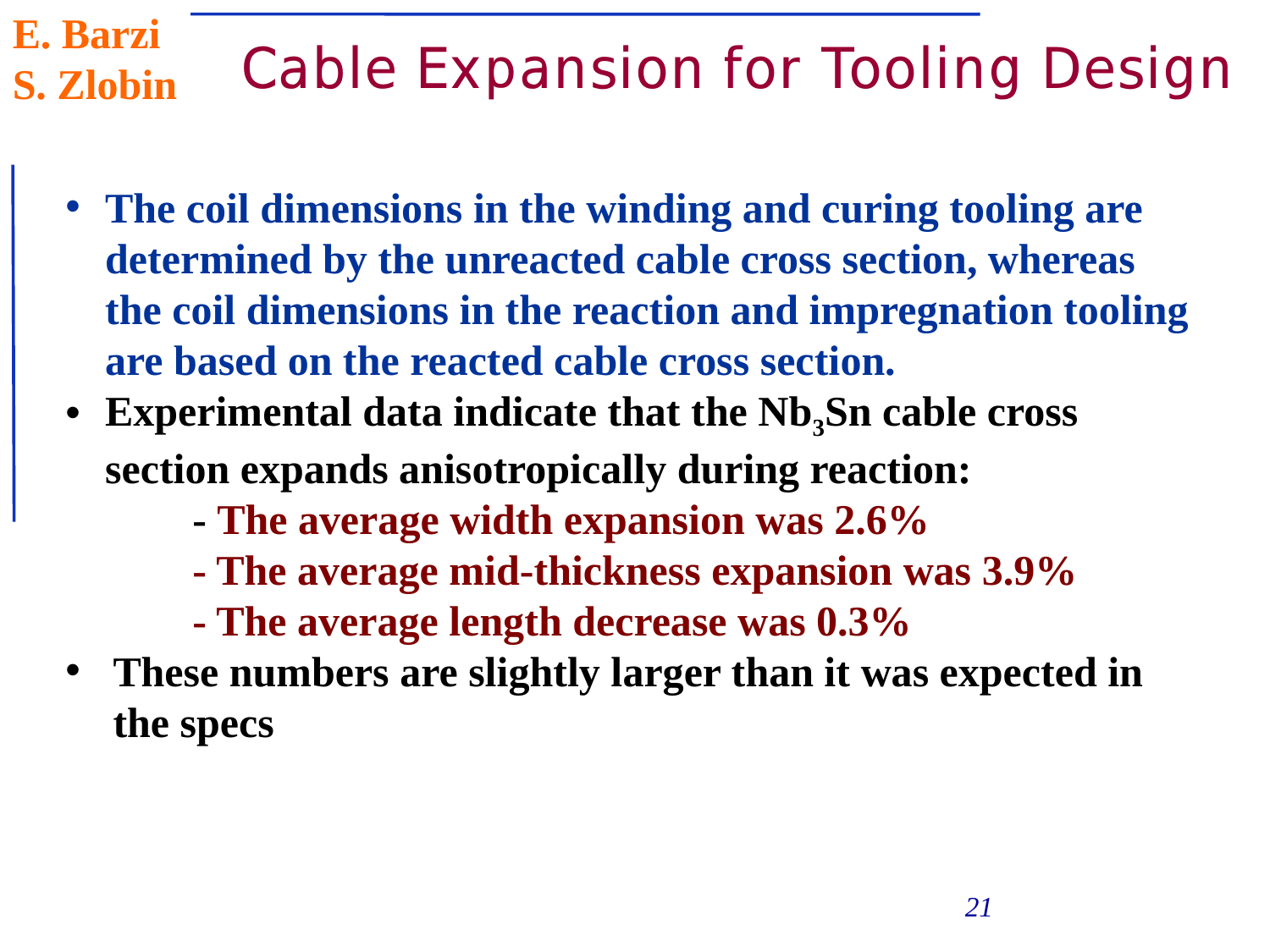

E. Barzi
S. Zlobin

# Cable Expansion for Tooling Design
The coil dimensions in the winding and curing tooling are determined by the unreacted cable cross section, whereas the coil dimensions in the reaction and impregnation tooling are based on the reacted cable cross section.
Experimental data indicate that the Nb3Sn cable cross section expands anisotropically during reaction:
	- The average width expansion was 2.6%
	- The average mid-thickness expansion was 3.9%
	- The average length decrease was 0.3%
These numbers are slightly larger than it was expected in the specs
21